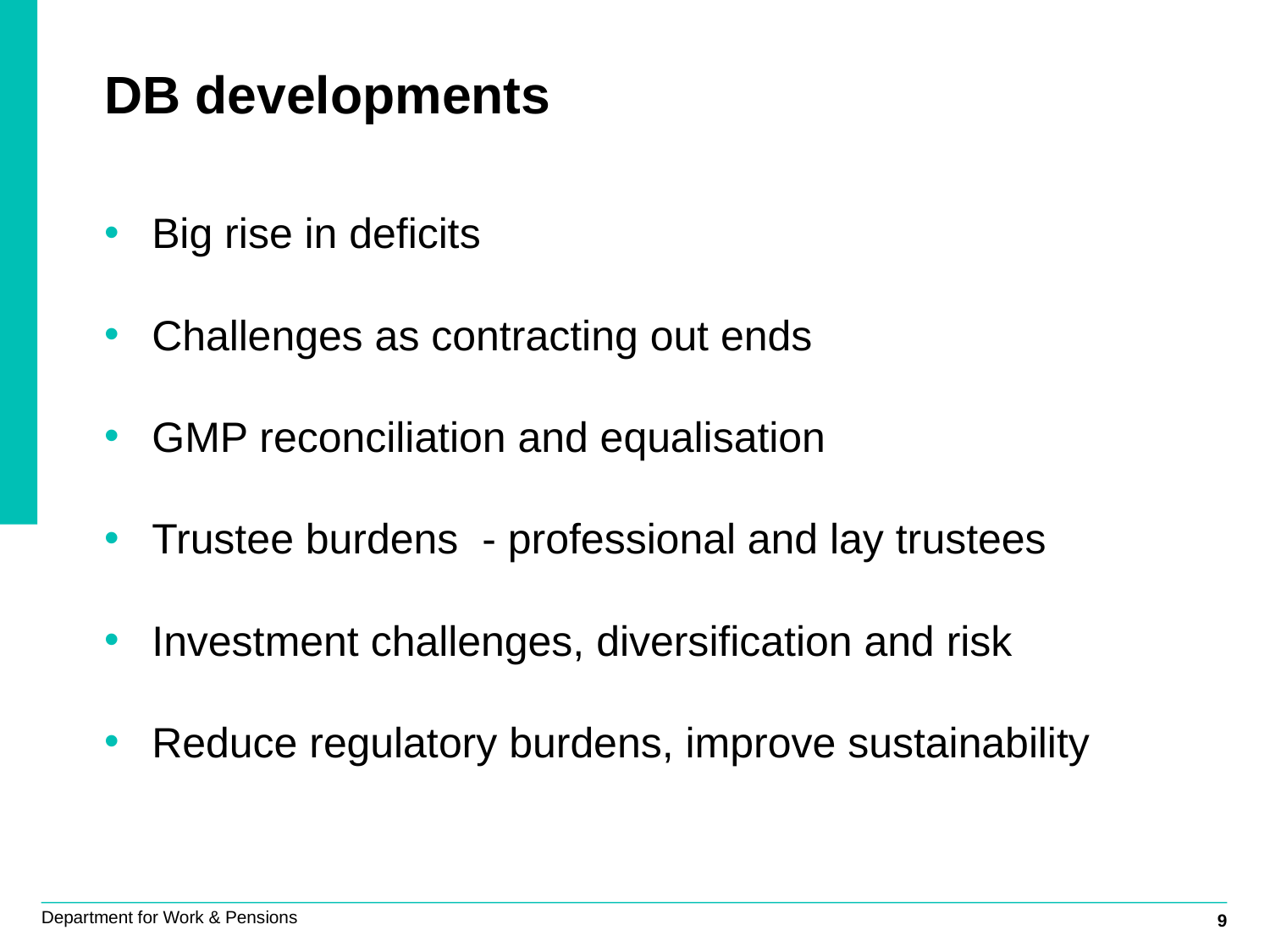

# DB developments
Big rise in deficits

Challenges as contracting out ends

GMP reconciliation and equalisation

Trustee burdens  - professional and lay trustees

Investment challenges, diversification and risk

Reduce regulatory burdens, improve sustainability